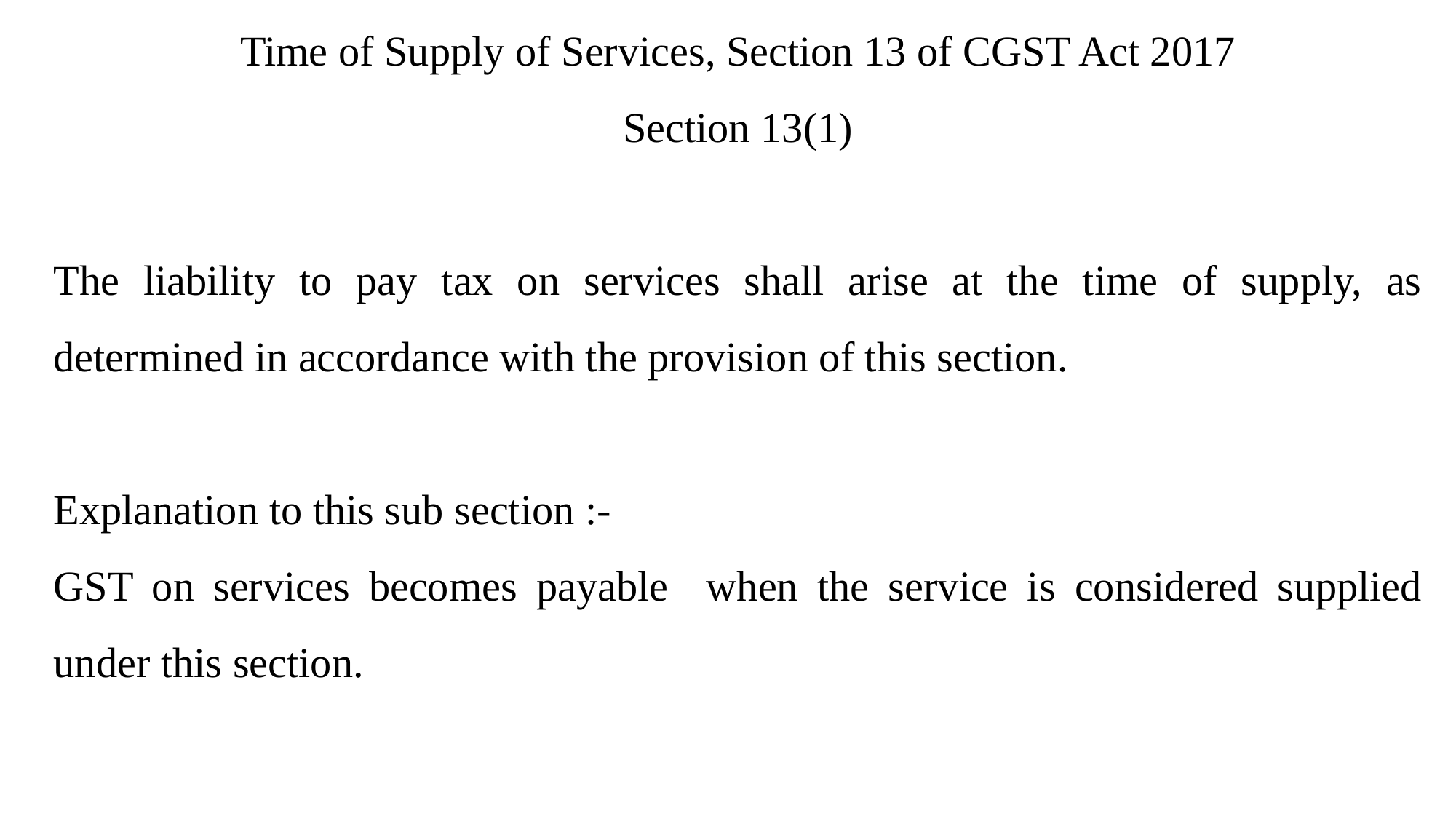

Time of Supply of Services, Section 13 of CGST Act 2017
Section 13(1)

The liability to pay tax on services shall arise at the time of supply, as determined in accordance with the provision of this section.

Explanation to this sub section :-
GST on services becomes payable  when the service is considered supplied under this section.